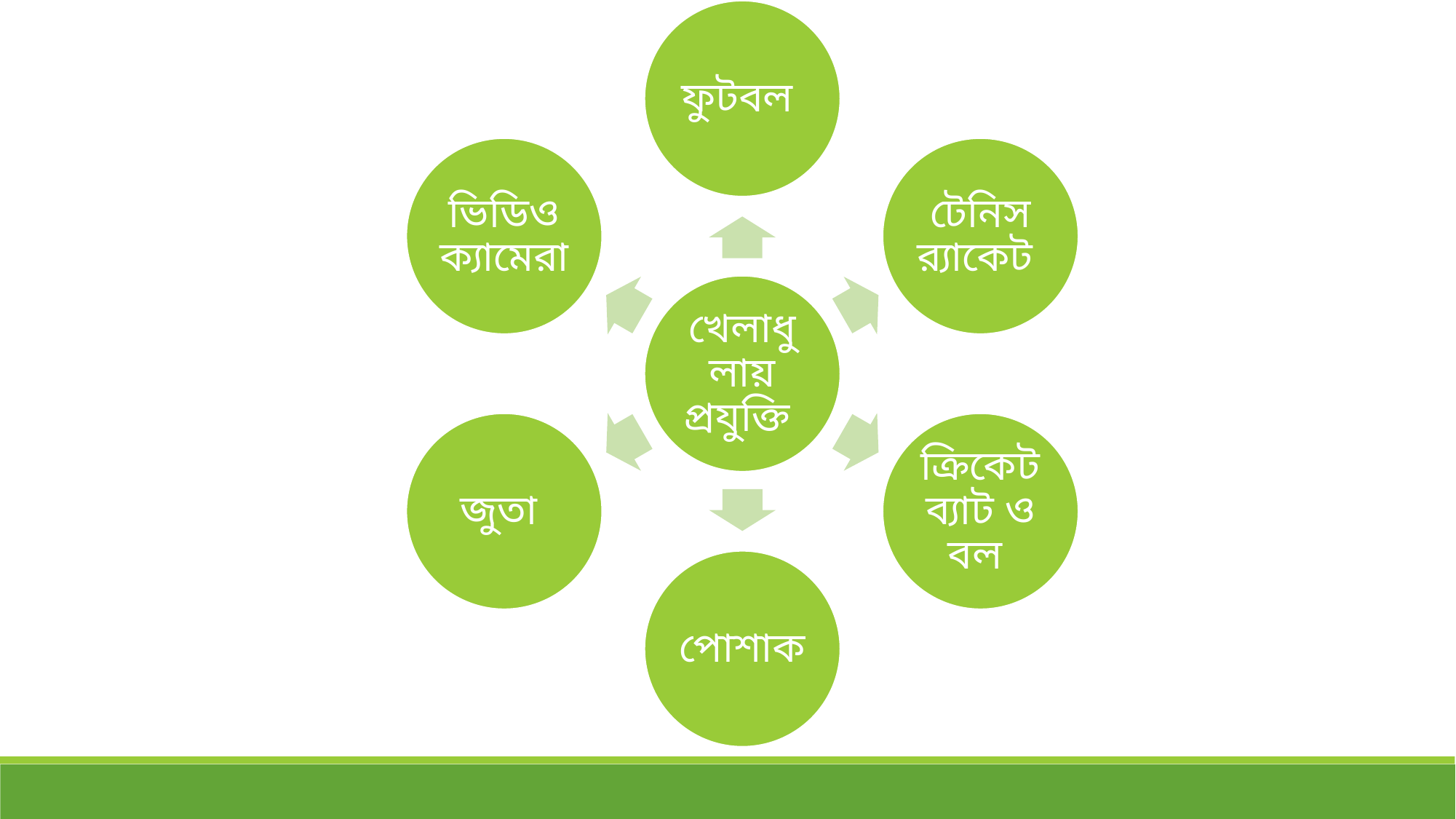

খেলাধুলায় প্রযুক্তি

ফুটবল

টেনিস র‍্যাকেট

ক্রিকেট ব্যাট ও বল

পোশাক

জুতা

ভিডিও ক্যামেরা